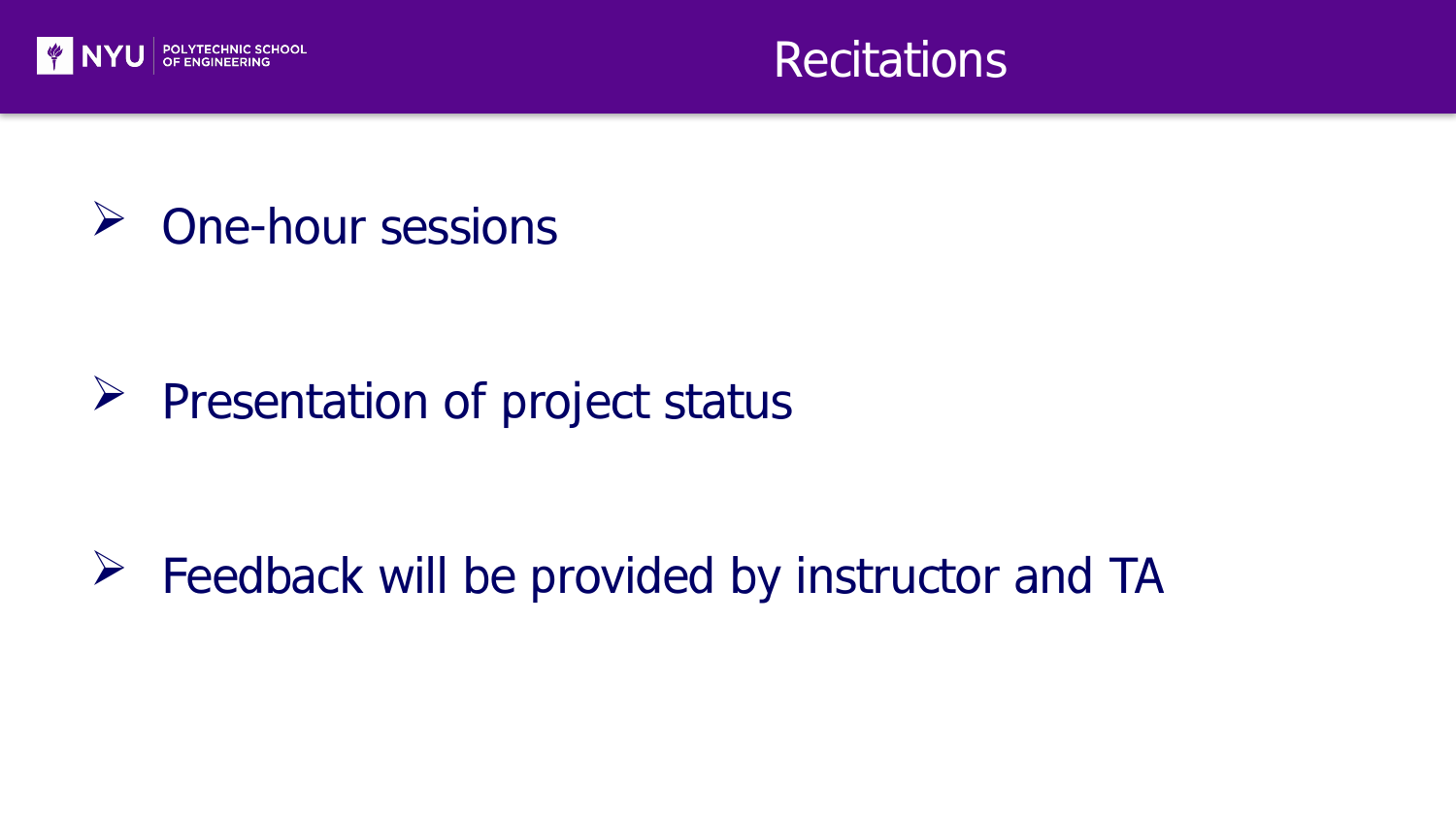

Recitations
One-hour sessions

Presentation of project status

Feedback will be provided by instructor and TA